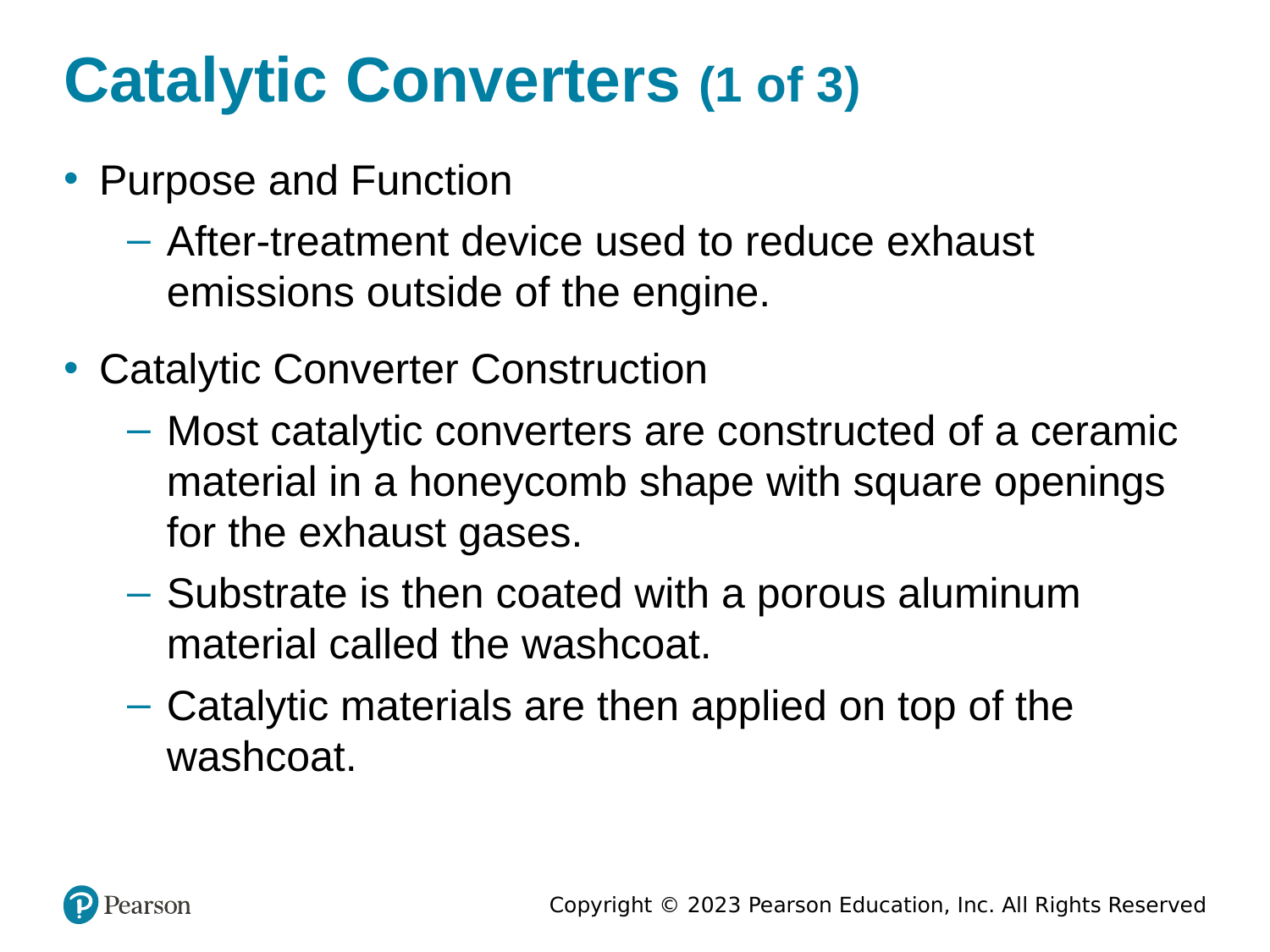

# Catalytic Converters (1 of 3)
Purpose and Function
After-treatment device used to reduce exhaust emissions outside of the engine.
Catalytic Converter Construction
Most catalytic converters are constructed of a ceramic material in a honeycomb shape with square openings for the exhaust gases.
Substrate is then coated with a porous aluminum material called the washcoat.
Catalytic materials are then applied on top of the washcoat.